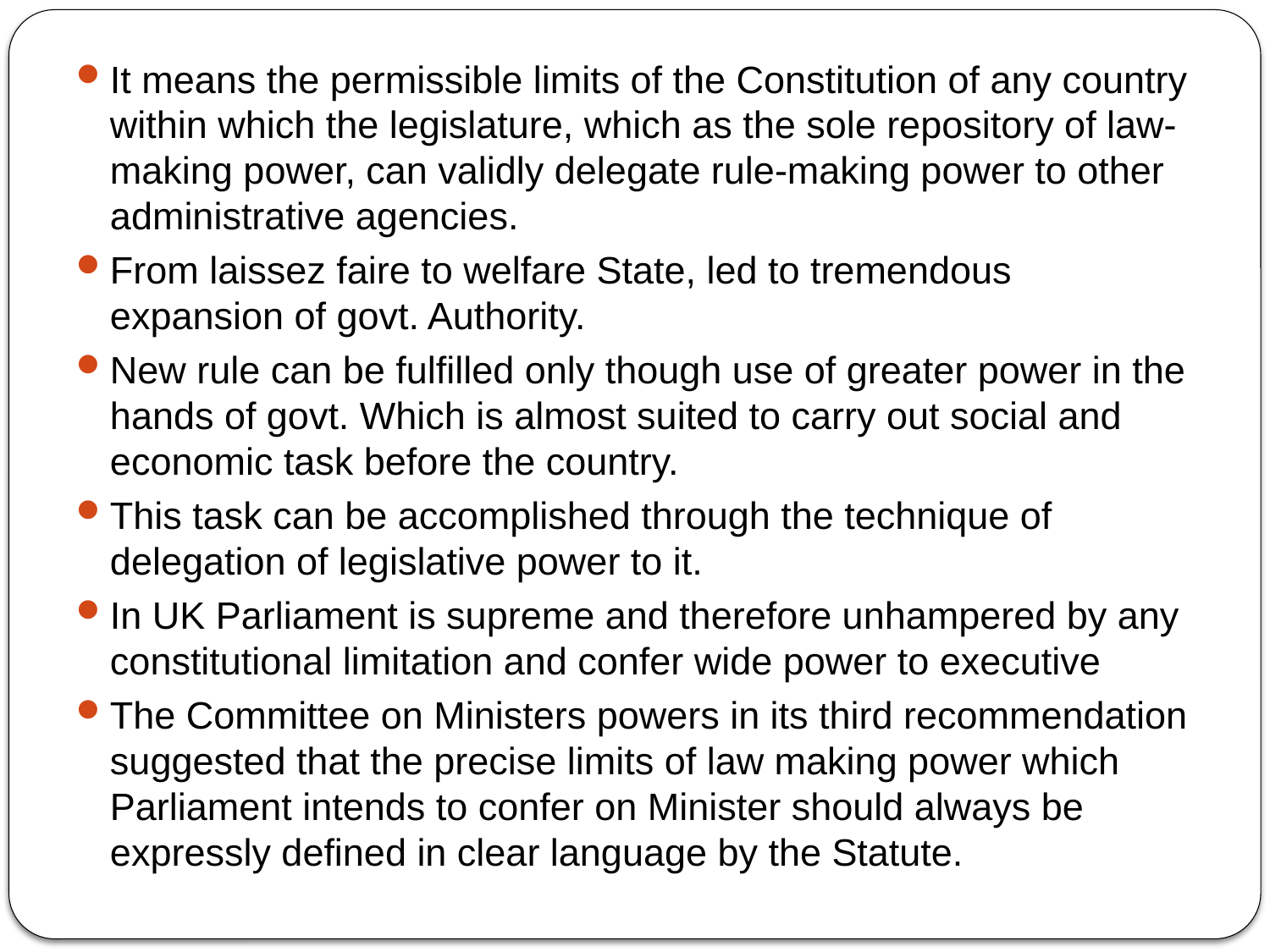

It means the permissible limits of the Constitution of any country within which the legislature, which as the sole repository of law-making power, can validly delegate rule-making power to other administrative agencies.
From laissez faire to welfare State, led to tremendous expansion of govt. Authority.
New rule can be fulfilled only though use of greater power in the hands of govt. Which is almost suited to carry out social and economic task before the country.
This task can be accomplished through the technique of delegation of legislative power to it.
In UK Parliament is supreme and therefore unhampered by any constitutional limitation and confer wide power to executive
The Committee on Ministers powers in its third recommendation suggested that the precise limits of law making power which Parliament intends to confer on Minister should always be expressly defined in clear language by the Statute.